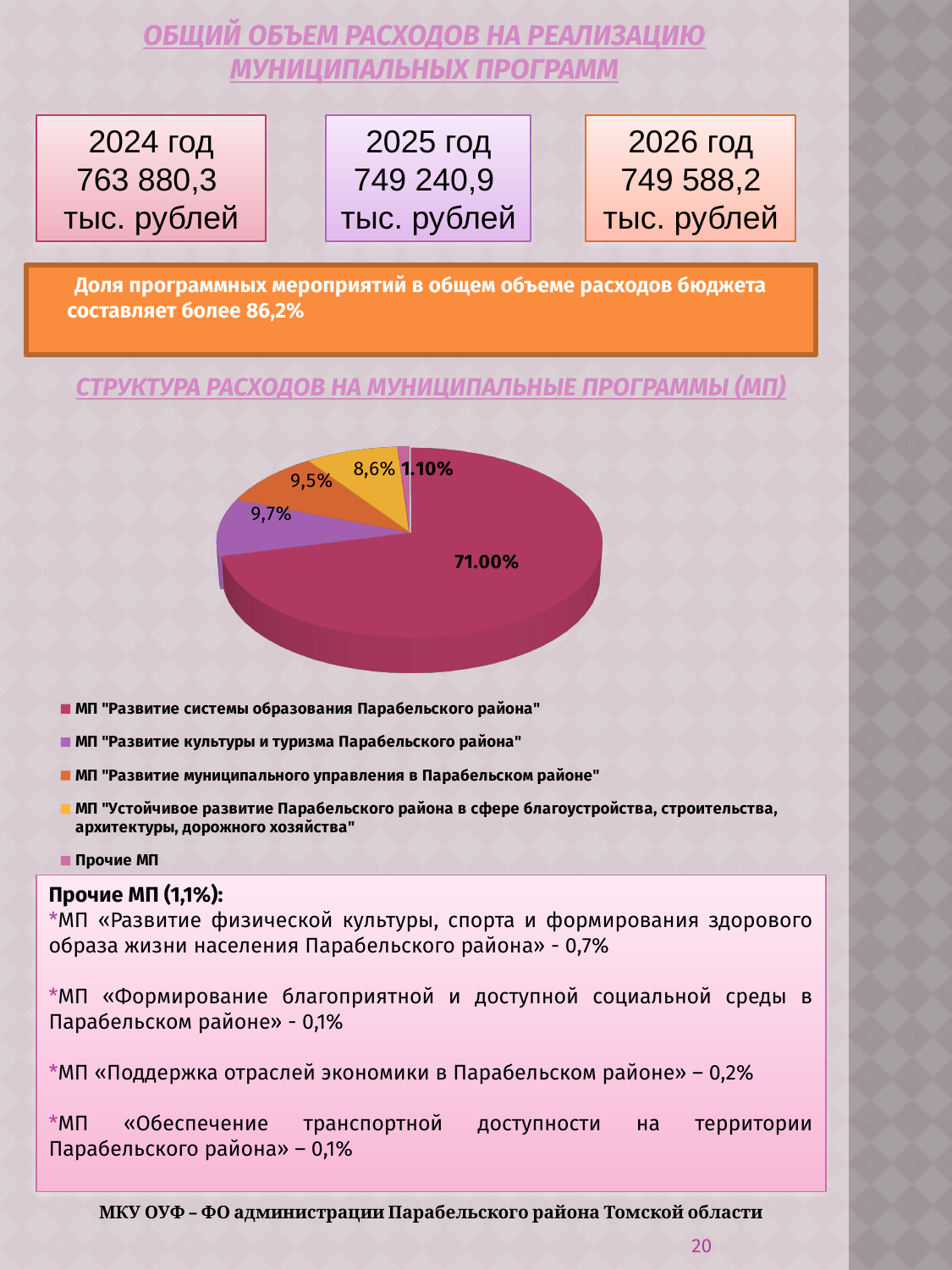

# Общий объем расходов на реализацию муниципальных программ
2024 год
763 880,3
тыс. рублей
2025 год
749 240,9
тыс. рублей
2026 год
749 588,2
тыс. рублей
Доля программных мероприятий в общем объеме расходов бюджета составляет более 86,2%
Структура расходов на муниципальные программы (МП)

[unsupported chart]

Прочие МП (1,1%):
*МП «Развитие физической культуры, спорта и формирования здорового образа жизни населения Парабельского района» - 0,7%

*МП «Формирование благоприятной и доступной социальной среды в Парабельском районе» - 0,1%

*МП «Поддержка отраслей экономики в Парабельском районе» – 0,2%

*МП «Обеспечение транспортной доступности на территории Парабельского района» – 0,1%

МКУ ОУФ – ФО администрации Парабельского района Томской области
20